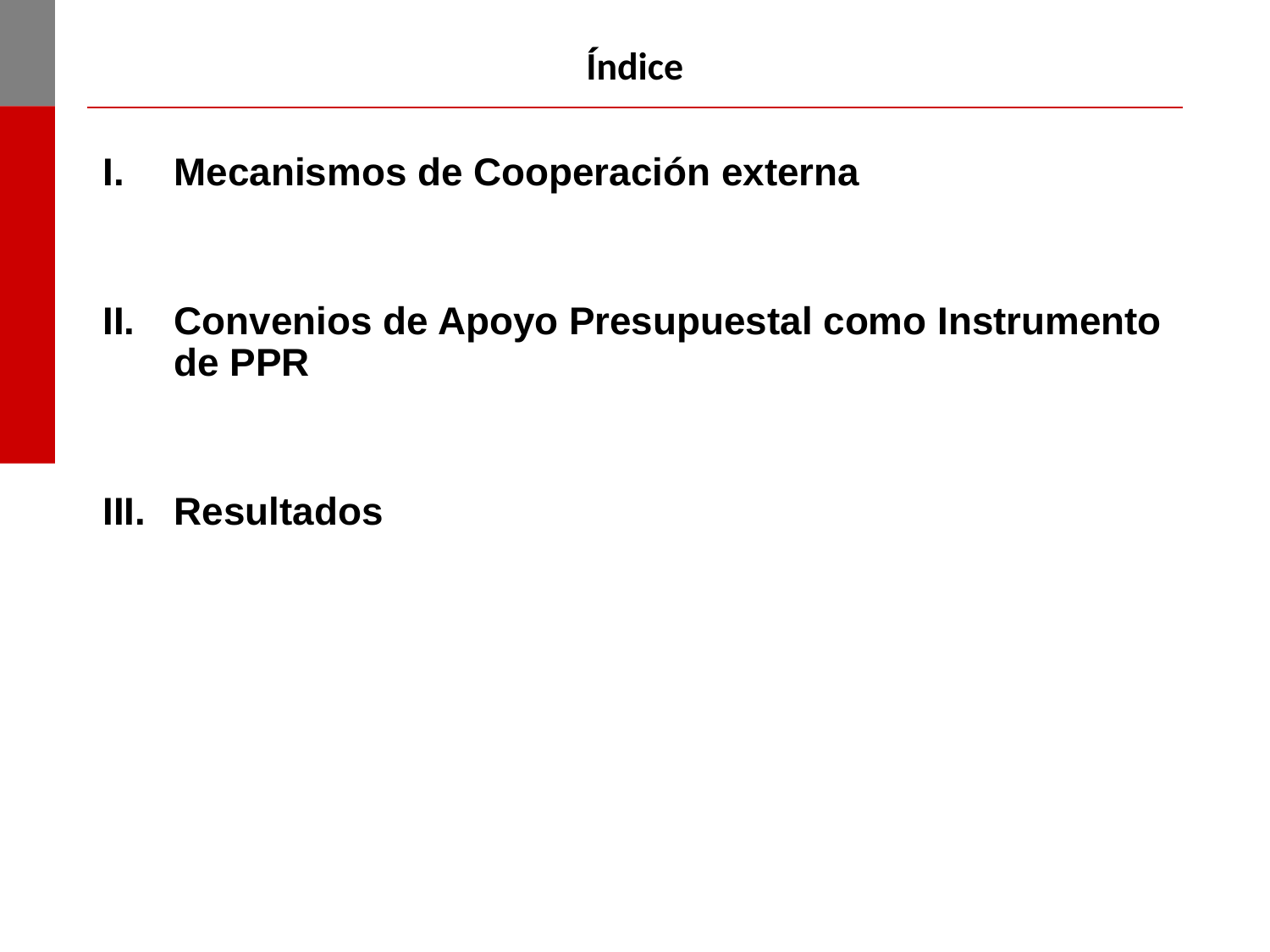

# Índice
Mecanismos de Cooperación externa

Convenios de Apoyo Presupuestal como Instrumento de PPR

Resultados